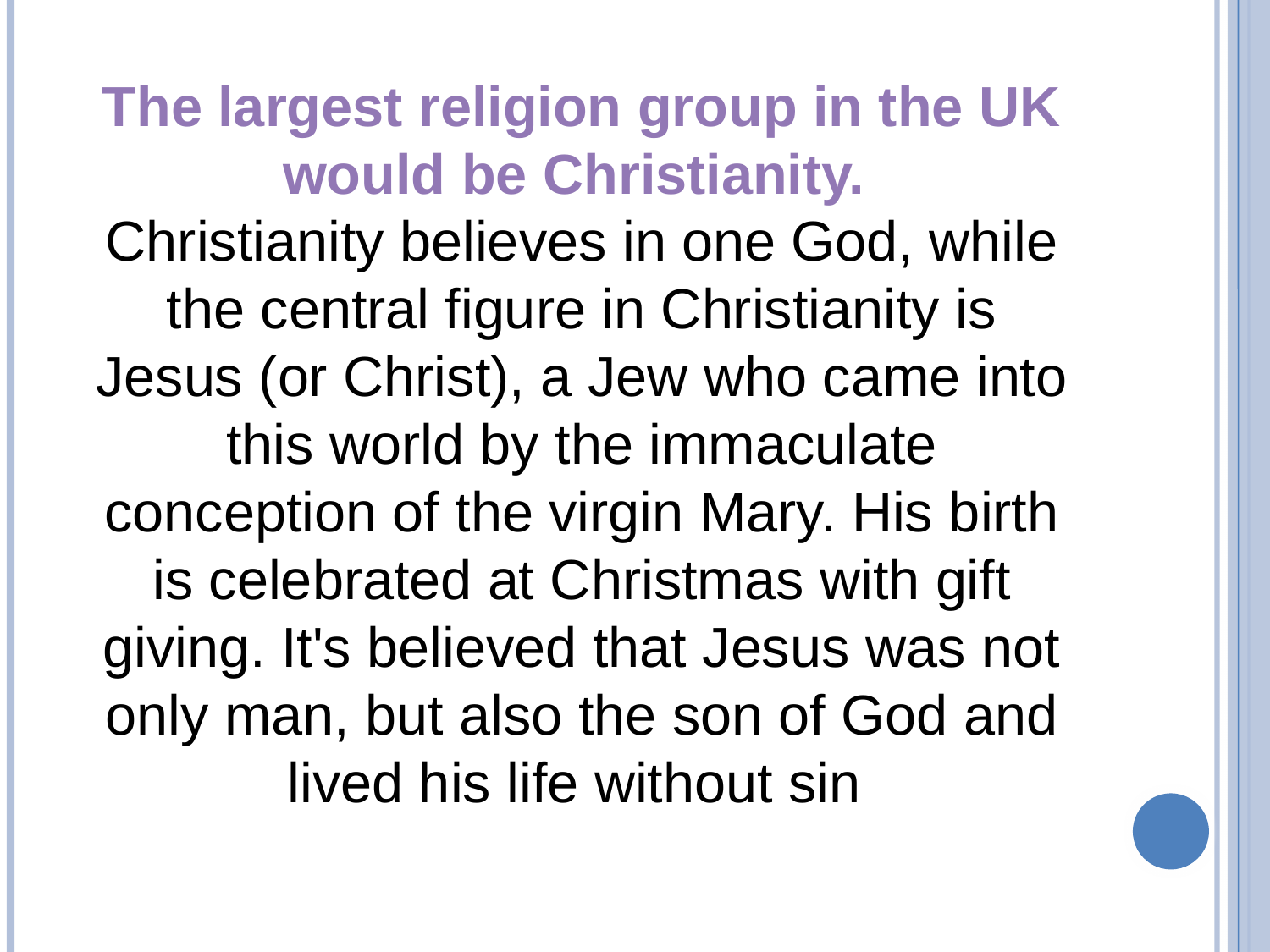

The largest religion group in the UK would be Christianity.
Christianity believes in one God, while the central figure in Christianity is Jesus (or Christ), a Jew who came into this world by the immaculate conception of the virgin Mary. His birth is celebrated at Christmas with gift giving. It's believed that Jesus was not only man, but also the son of God and lived his life without sin